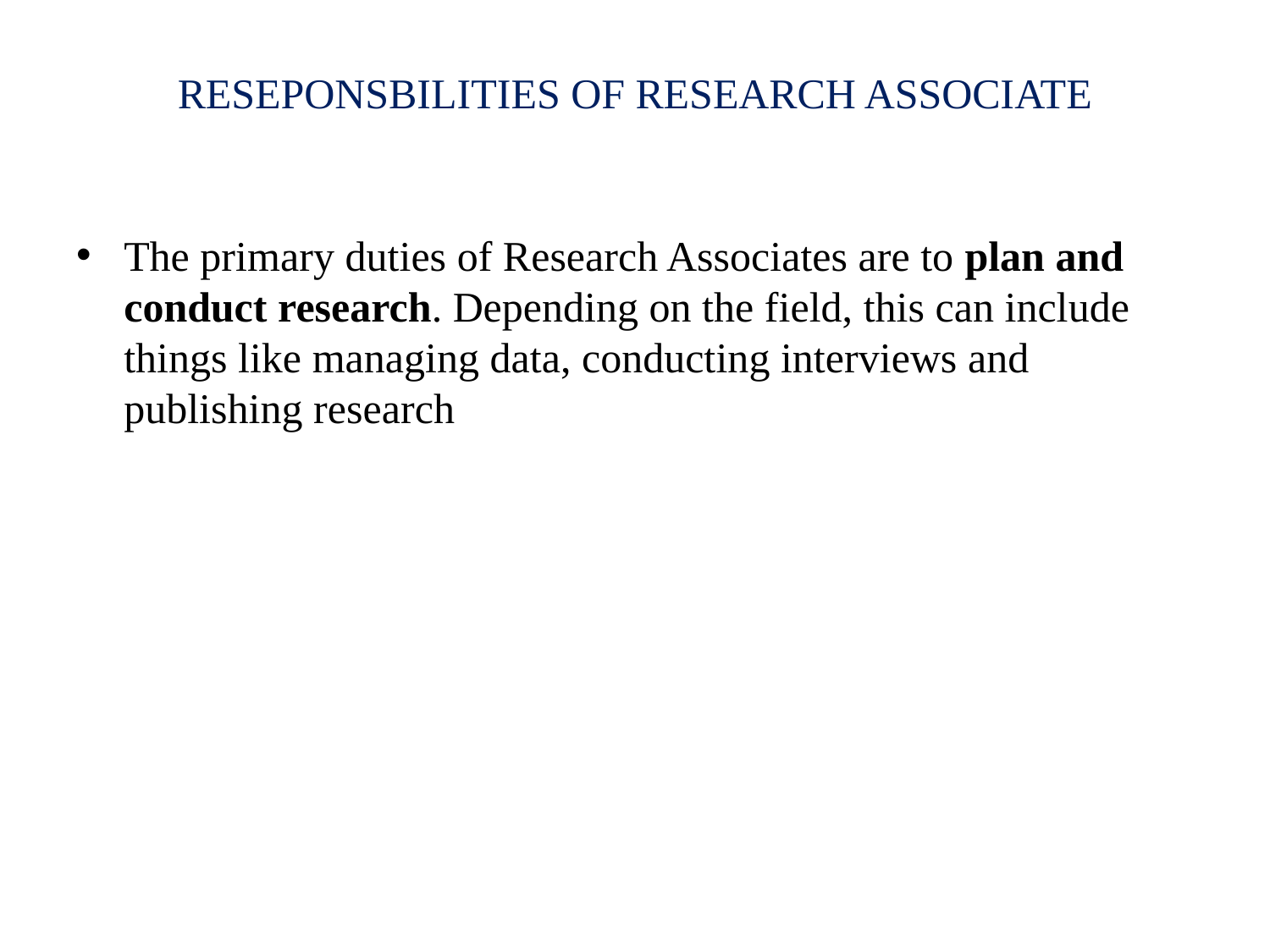

# RESEPONSBILITIES OF RESEARCH ASSOCIATE
The primary duties of Research Associates are to plan and conduct research. Depending on the field, this can include things like managing data, conducting interviews and publishing research